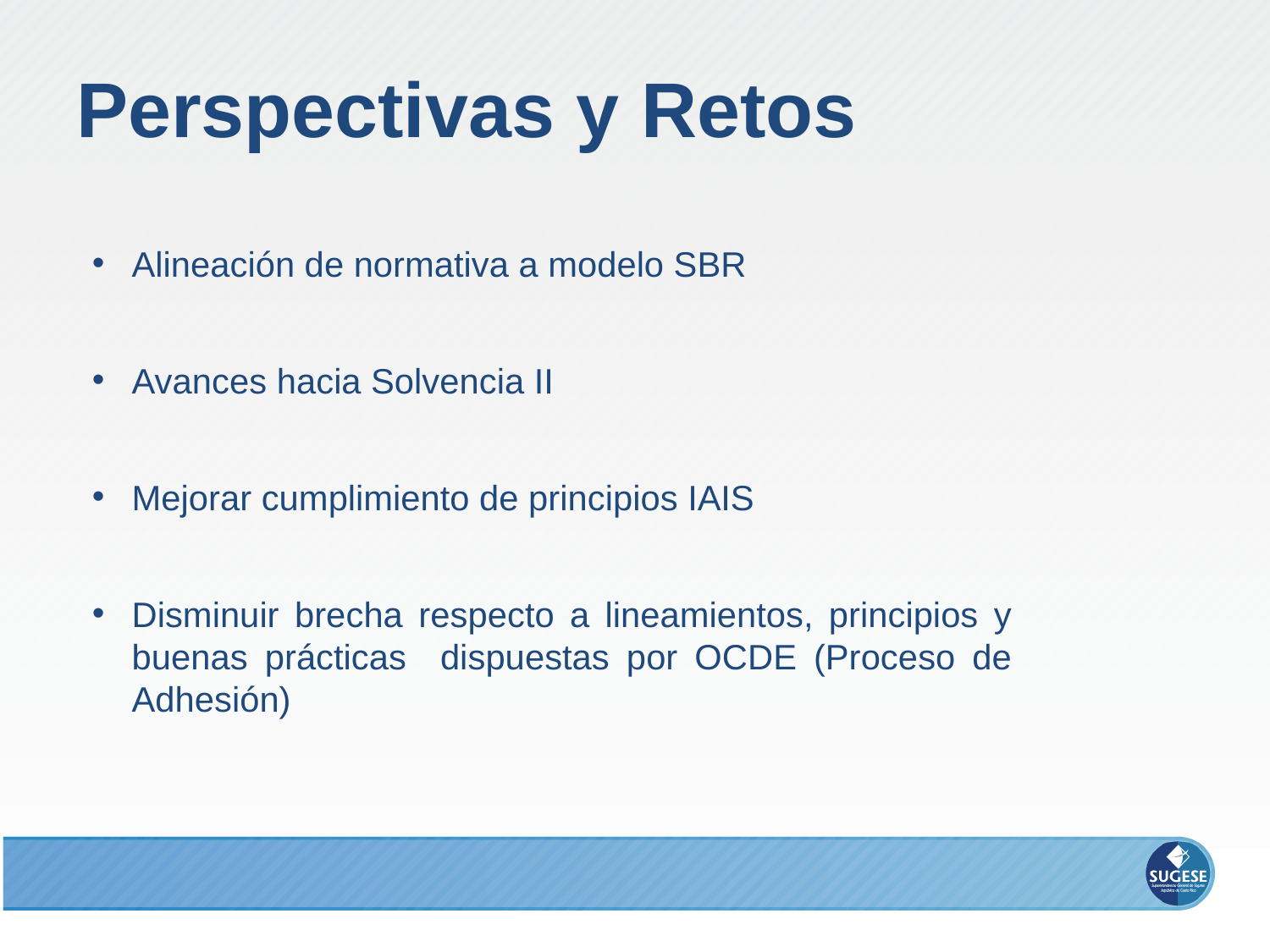

# Perspectivas y Retos
Alineación de normativa a modelo SBR

Avances hacia Solvencia II

Mejorar cumplimiento de principios IAIS

Disminuir brecha respecto a lineamientos, principios y buenas prácticas  dispuestas por OCDE (Proceso de Adhesión)